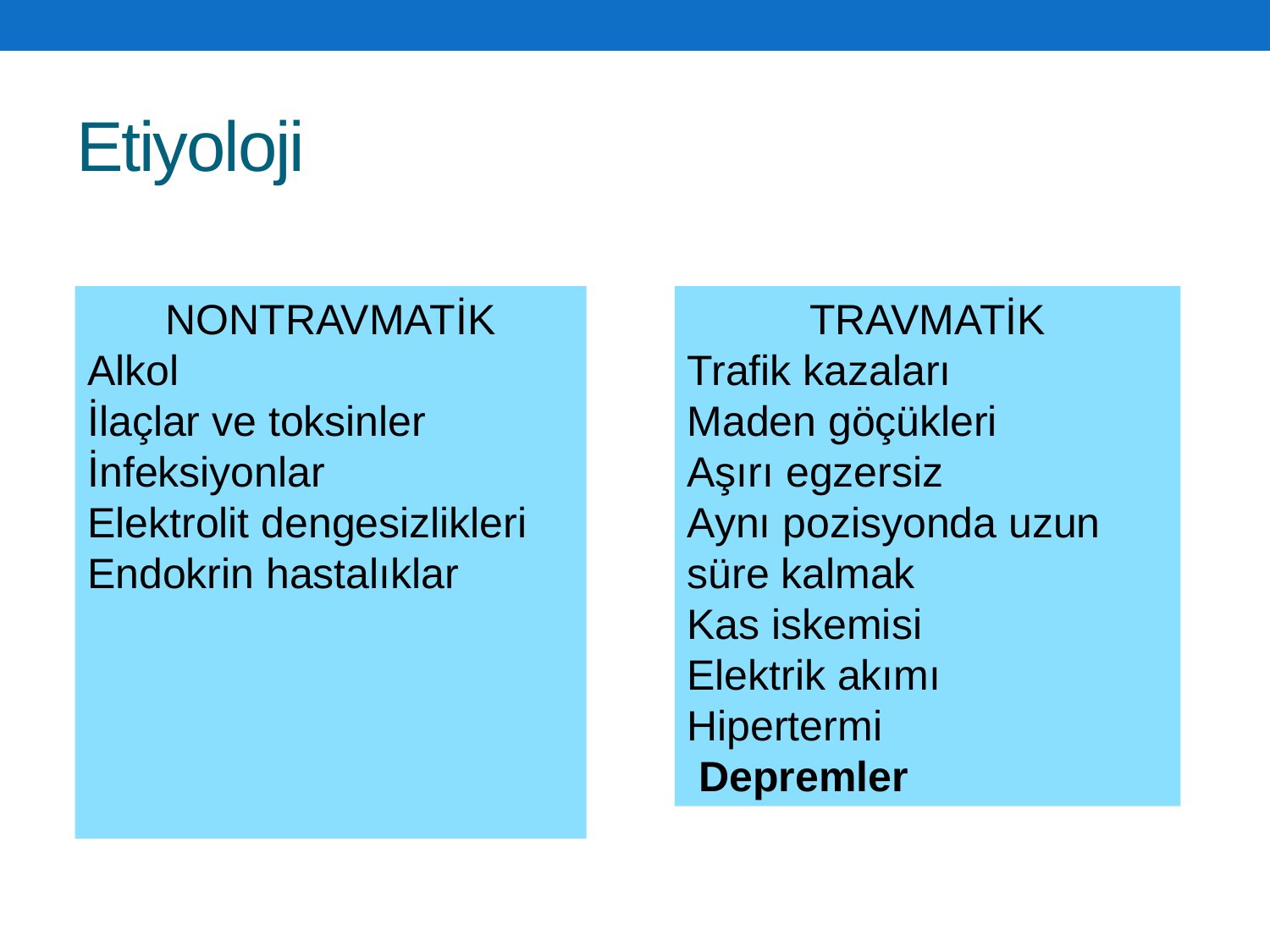

# Etiyoloji
NONTRAVMATİK
Alkol
İlaçlar ve toksinler
İnfeksiyonlar
Elektrolit dengesizlikleri
Endokrin hastalıklar

TRAVMATİK
Trafik kazaları
Maden göçükleri
Aşırı egzersiz
Aynı pozisyonda uzun süre kalmak
Kas iskemisi
Elektrik akımı
Hipertermi
 Depremler